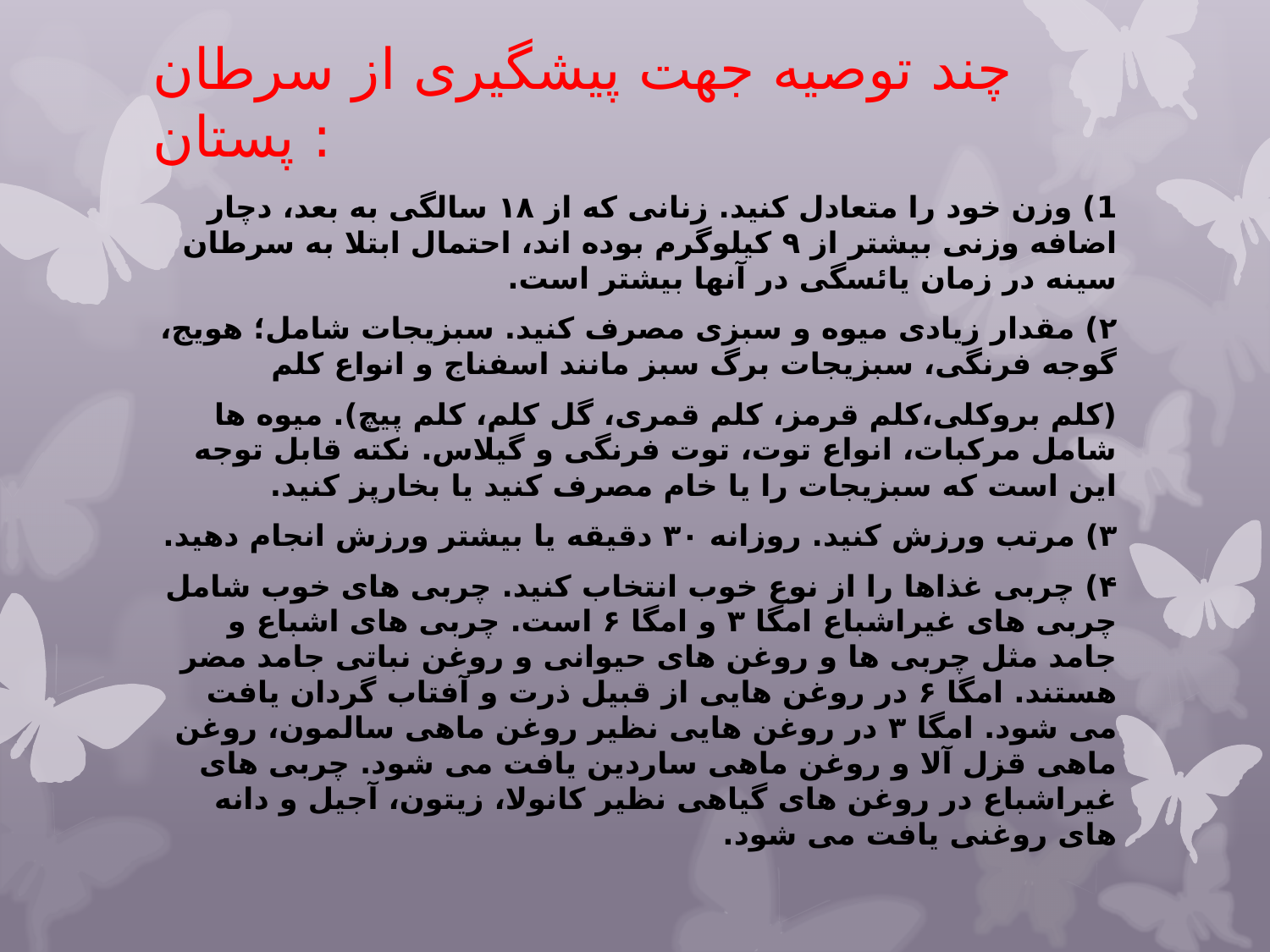

# چند توصیه جهت پیشگیری از سرطان پستان :
1) وزن خود را متعادل کنید. زنانی که از ۱۸ سالگی به بعد، دچار اضافه وزنی بیشتر از ۹ کیلوگرم بوده اند، احتمال ابتلا به سرطان سینه در زمان یائسگی در آنها بیشتر است.
۲) مقدار زیادی میوه و سبزی مصرف کنید. سبزیجات شامل؛ هویج، گوجه فرنگی، سبزیجات برگ سبز مانند اسفناج و انواع کلم
(کلم بروکلی،کلم قرمز، کلم قمری، گل کلم، کلم پیچ). میوه ها شامل مرکبات، انواع توت، توت فرنگی و گیلاس. نکته قابل توجه این است که سبزیجات را یا خام مصرف کنید یا بخارپز کنید.
۳) مرتب ورزش کنید. روزانه ۳۰ دقیقه یا بیشتر ورزش انجام دهید.
۴) چربی غذاها را از نوع خوب انتخاب کنید. چربی های خوب شامل چربی های غیراشباع امگا ۳ و امگا ۶ است. چربی های اشباع و جامد مثل چربی ها و روغن های حیوانی و روغن نباتی جامد مضر هستند. امگا ۶ در روغن هایی از قبیل ذرت و آفتاب گردان یافت می شود. امگا ۳ در روغن هایی نظیر روغن ماهی سالمون، روغن ماهی قزل آلا و روغن ماهی ساردین یافت می شود. چربی های غیراشباع در روغن های گیاهی نظیر کانولا، زیتون، آجیل و دانه های روغنی یافت می شود.